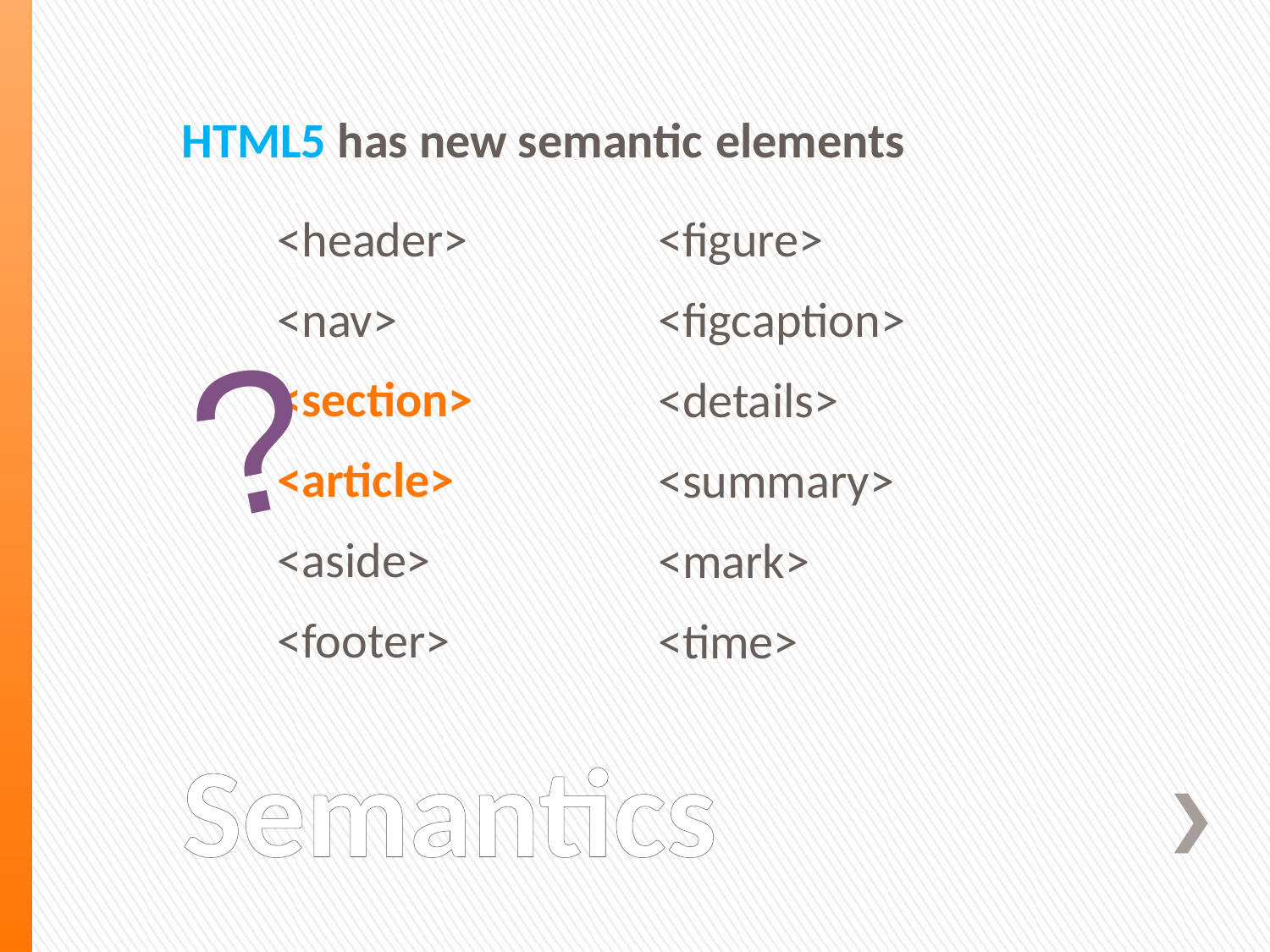

HTML5 has new semantic elements
<header>
<nav>
<section>
<article>
<aside>
<footer>
<figure>
<figcaption>
<details>
<summary>
<mark>
<time>
?
?
# Semantics